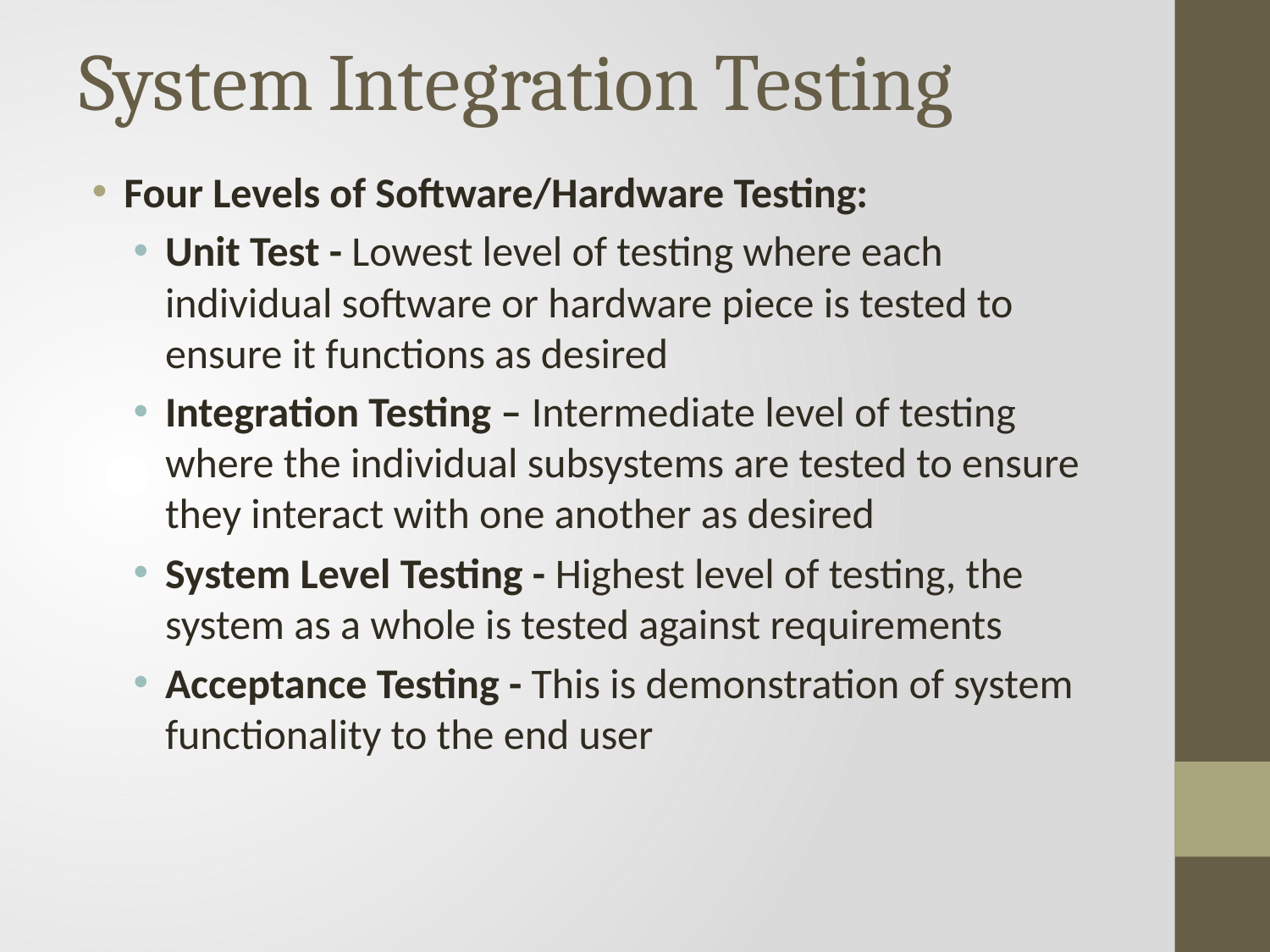

# System Integration Testing
Four Levels of Software/Hardware Testing:
Unit Test - Lowest level of testing where each individual software or hardware piece is tested to ensure it functions as desired
Integration Testing – Intermediate level of testing where the individual subsystems are tested to ensure they interact with one another as desired
System Level Testing - Highest level of testing, the system as a whole is tested against requirements
Acceptance Testing - This is demonstration of system functionality to the end user